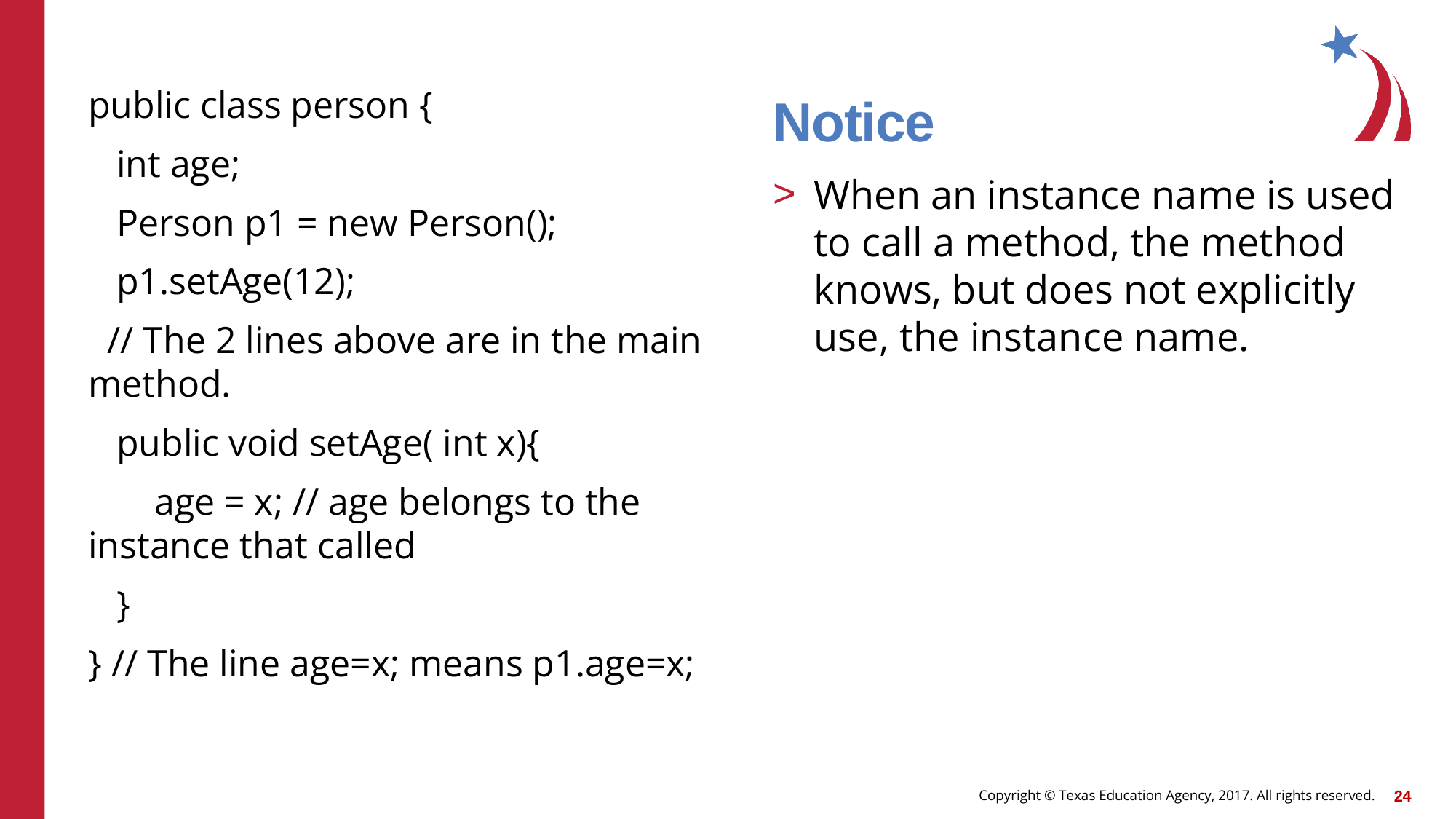

# Notice
public class person {
   int age;
   Person p1 = new Person();
   p1.setAge(12);
  // The 2 lines above are in the main method.
   public void setAge( int x){
       age = x; // age belongs to the instance that called
   }
} // The line age=x; means p1.age=x;

When an instance name is used to call a method, the method knows, but does not explicitly use, the instance name.